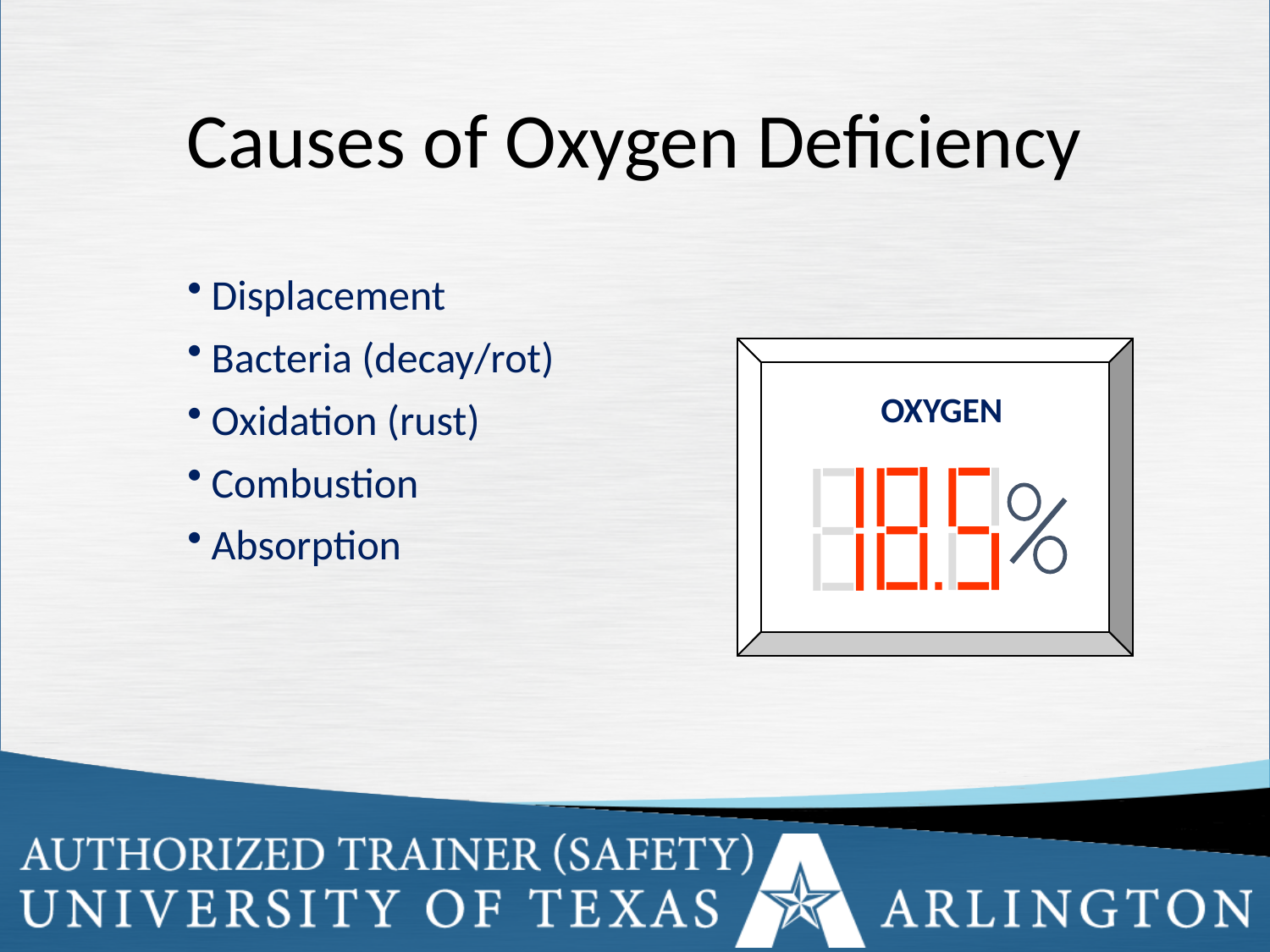

# Causes of Oxygen Deficiency

Displacement
Bacteria (decay/rot)
Oxidation (rust)
Combustion
Absorption

OXYGEN